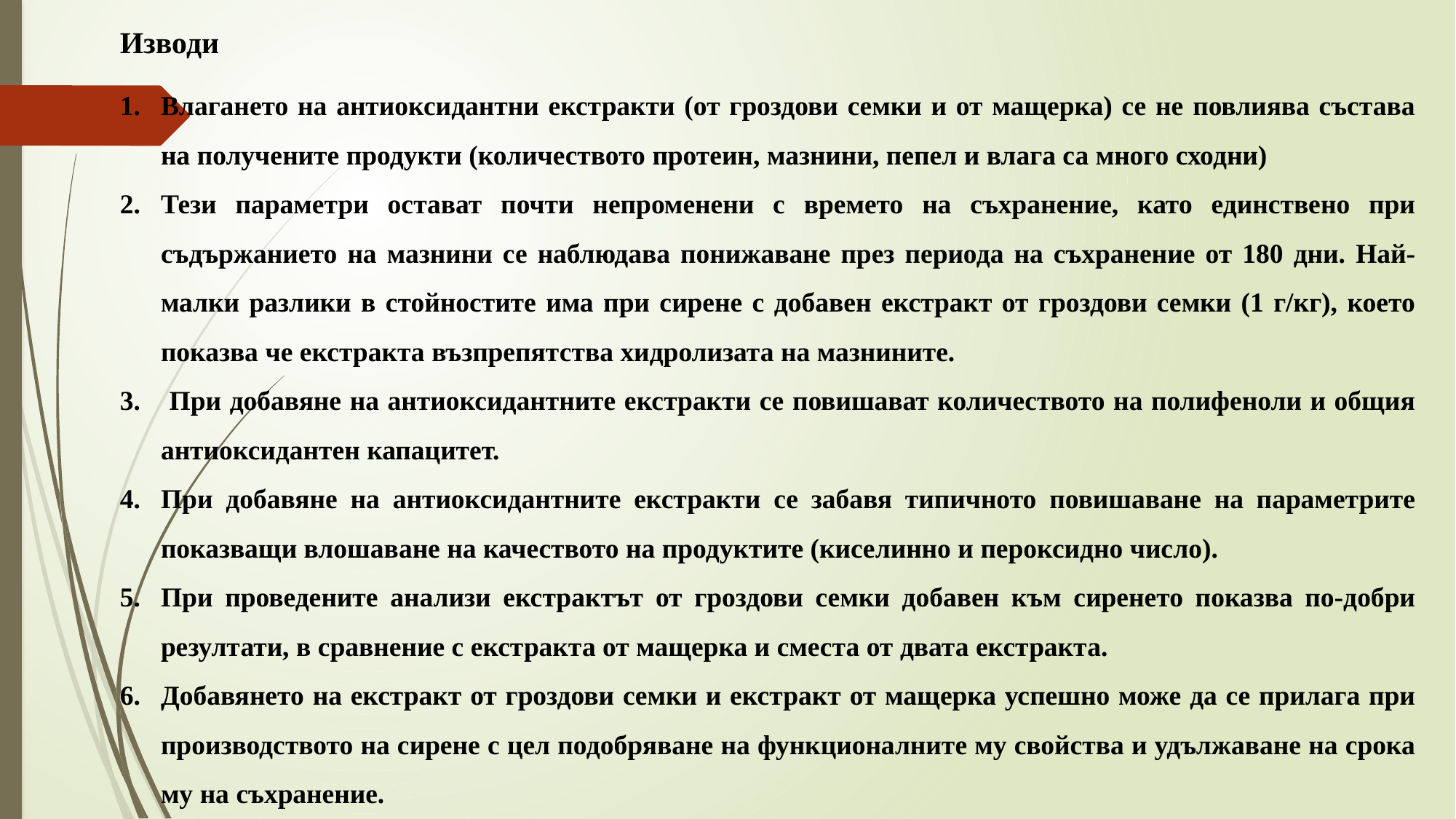

Изводи
Влагането на антиоксидантни екстракти (от гроздови семки и от мащерка) се не повлиява състава на получените продукти (количеството протеин, мазнини, пепел и влага са много сходни)
Тези параметри остават почти непроменени с времето на съхранение, като единствено при съдържанието на мазнини се наблюдава понижаване през периода на съхранение от 180 дни. Най-малки разлики в стойностите има при сирене с добавен екстракт от гроздови семки (1 г/кг), което показва че екстракта възпрепятства хидролизата на мазнините.
 При добавяне на антиоксидантните екстракти се повишават количеството на полифеноли и общия антиоксидантен капацитет.
При добавяне на антиоксидантните екстракти се забавя типичното повишаване на параметрите показващи влошаване на качеството на продуктите (киселинно и пероксидно число).
При проведените анализи екстрактът от гроздови семки добавен към сиренето показва по-добри резултати, в сравнение с екстракта от мащерка и сместа от двата екстракта.
Добавянето на екстракт от гроздови семки и екстракт от мащерка успешно може да се прилага при производството на сирене с цел подобряване на функционалните му свойства и удължаване на срока му на съхранение.